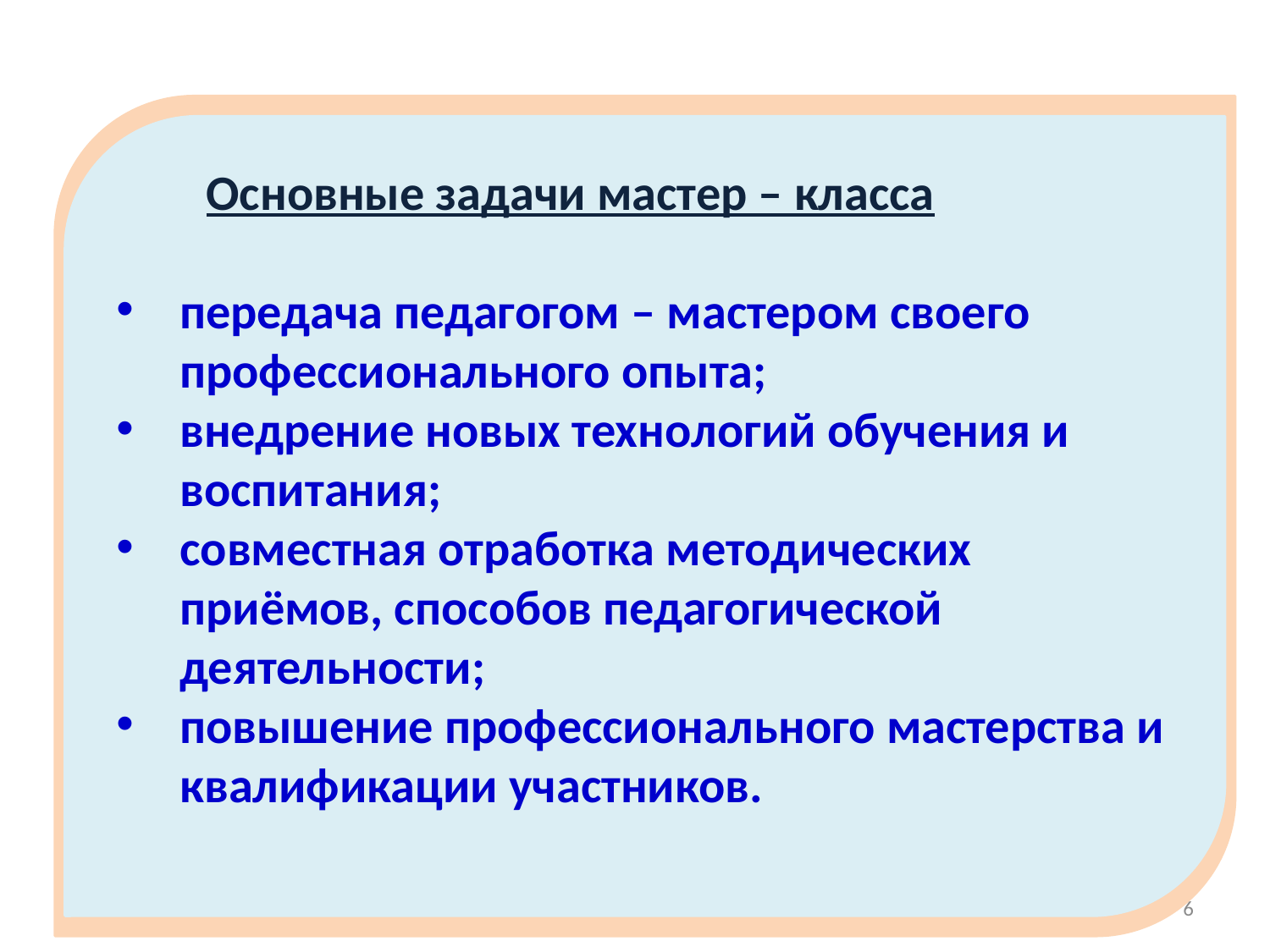

Основные задачи мастер – класса

передача педагогом – мастером своего профессионального опыта;
внедрение новых технологий обучения и воспитания;
совместная отработка методических приёмов, способов педагогической деятельности;
повышение профессионального мастерства и квалификации участников.

6